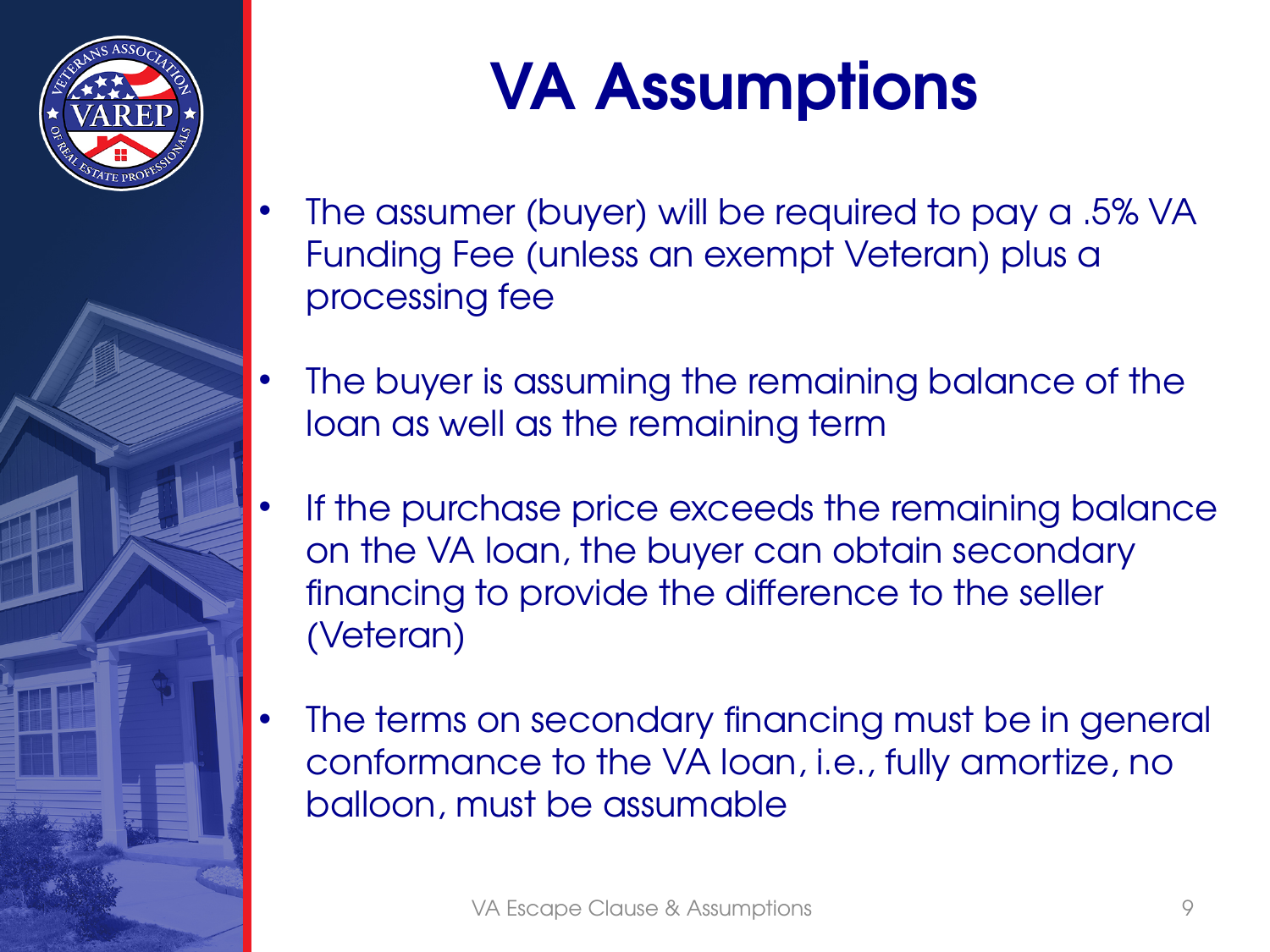

# VA Assumptions

The assumer (buyer) will be required to pay a .5% VA Funding Fee (unless an exempt Veteran) plus a processing fee

The buyer is assuming the remaining balance of the loan as well as the remaining term

If the purchase price exceeds the remaining balance on the VA loan, the buyer can obtain secondary financing to provide the difference to the seller (Veteran)

The terms on secondary financing must be in general conformance to the VA loan, i.e., fully amortize, no balloon, must be assumable
VA Escape Clause & Assumptions
9